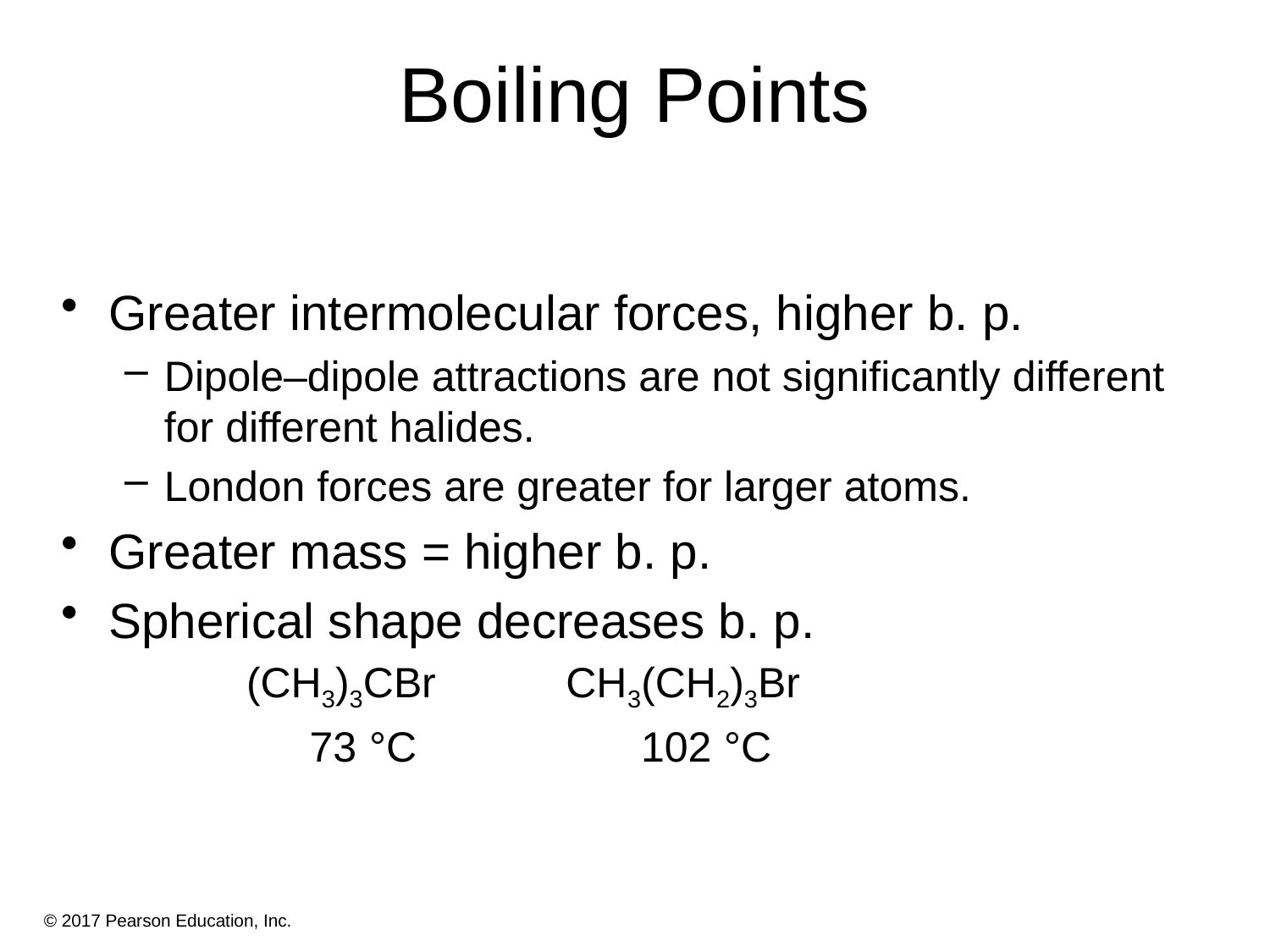

# Boiling Points
Greater intermolecular forces, higher b. p.
Dipole–dipole attractions are not significantly different for different halides.
London forces are greater for larger atoms.
Greater mass = higher b. p.
Spherical shape decreases b. p.
          (CH3)3CBr           CH3(CH2)3Br
                 73 °C                   102 °C